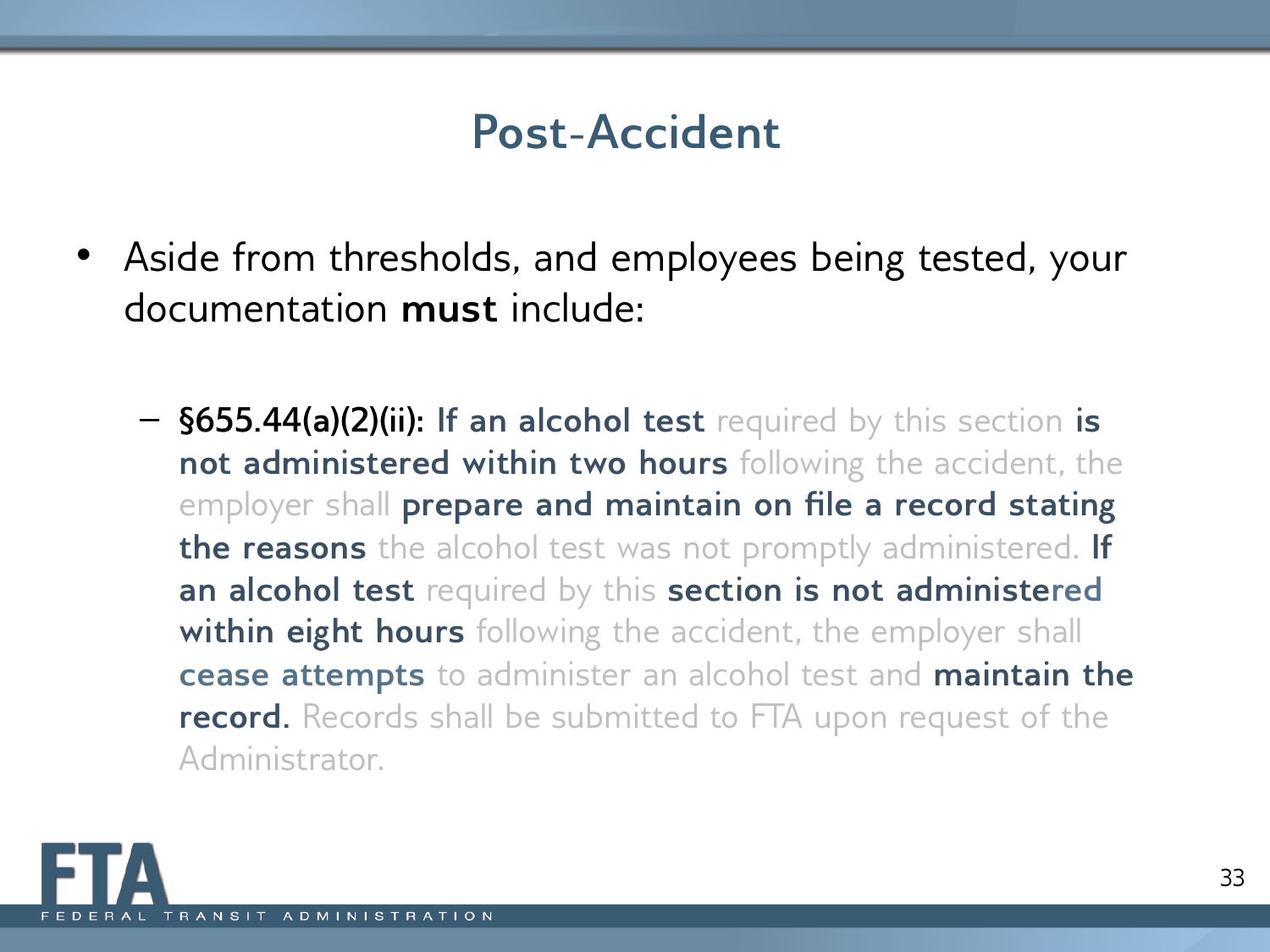

# Post-Accident
Aside from thresholds, and employees being tested, your documentation must include:

§655.44(a)(2)(ii): If an alcohol test required by this section is not administered within two hours following the accident, the employer shall prepare and maintain on file a record stating the reasons the alcohol test was not promptly administered. If an alcohol test required by this section is not administered within eight hours following the accident, the employer shall cease attempts to administer an alcohol test and maintain the record. Records shall be submitted to FTA upon request of the Administrator.